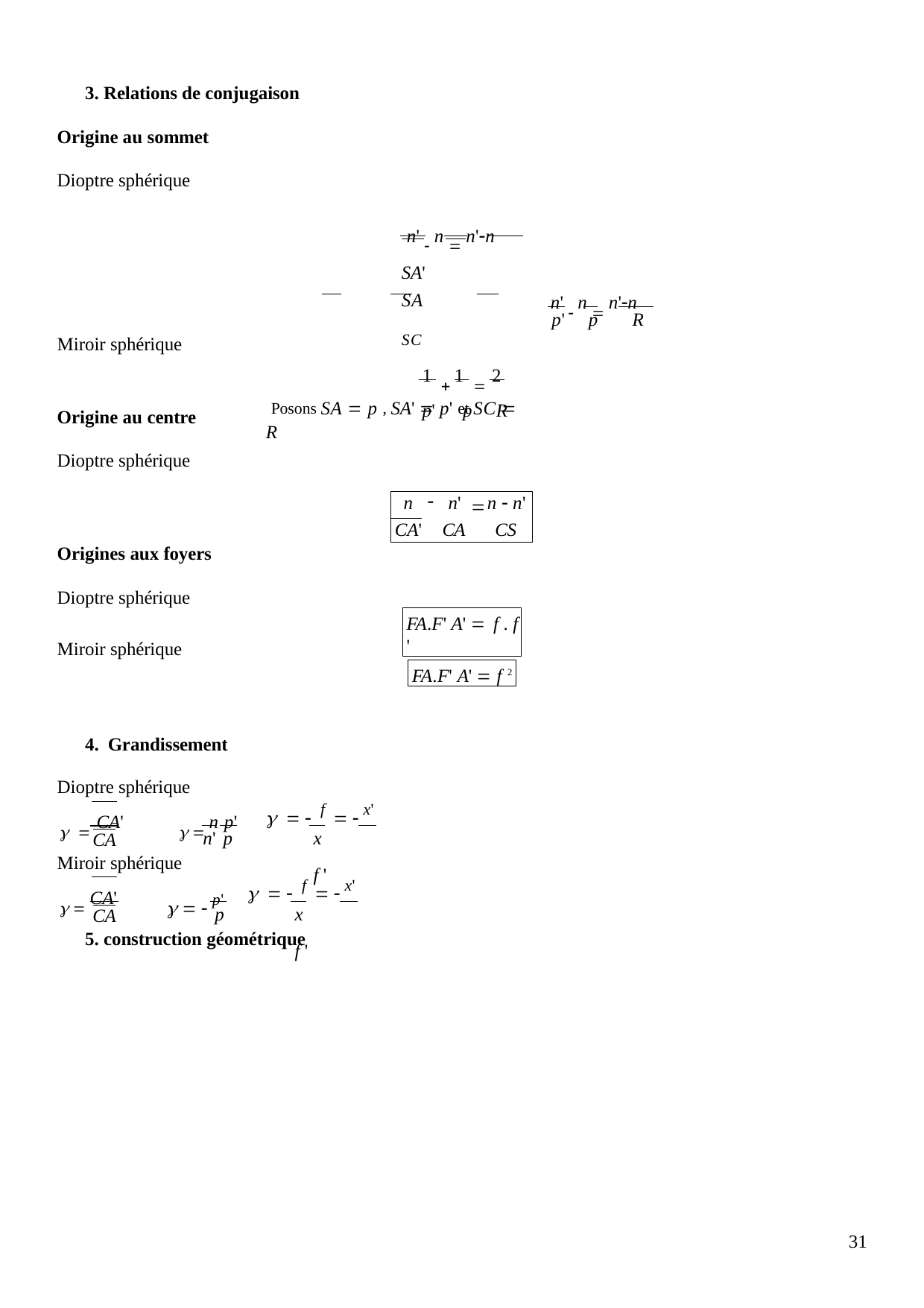

3. Relations de conjugaison

Origine au sommet

Dioptre sphérique
n' − n = n'−n  SA'	SA	SC

Posons SA = p , SA' = p' et SC = R

n' − n = n'−n

p'	p	R

Miroir sphérique
1  + 1  = 2
p'	p	R

Origine au centre

Dioptre sphérique
| n | n' | = | n − n' |
| --- | --- | --- | --- |
| CA' | CA | CS |  |
Origines aux foyers

Dioptre sphérique
FA.F' A' = f . f '
Miroir sphérique
FA.F' A' = f 2
4. Grandissement
Dioptre sphérique
γ = CA'	γ = n p'

γ  = −  f  = − x'
x	f '
n' p

CA

Miroir sphérique
γ = CA'

γ  = −  f  = − x'
x	f '
γ = − p'
p

CA

5. construction géométrique
31